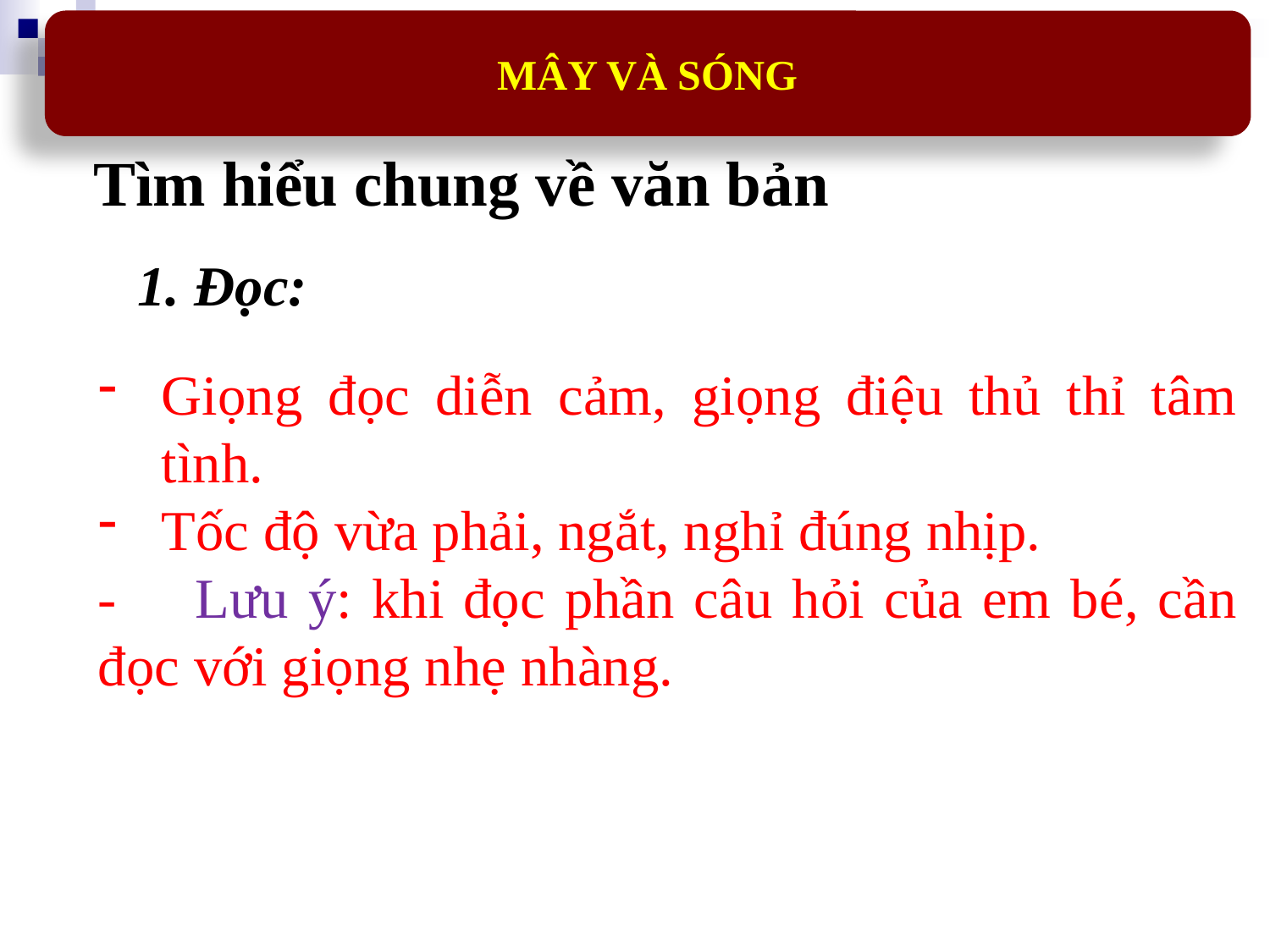

MÂY VÀ SÓNG
Tìm hiểu chung về văn bản
1. Đọc:
Giọng đọc diễn cảm, giọng điệu thủ thỉ tâm tình.
Tốc độ vừa phải, ngắt, nghỉ đúng nhịp.
-    Lưu ý: khi đọc phần câu hỏi của em bé, cần đọc với giọng nhẹ nhàng.